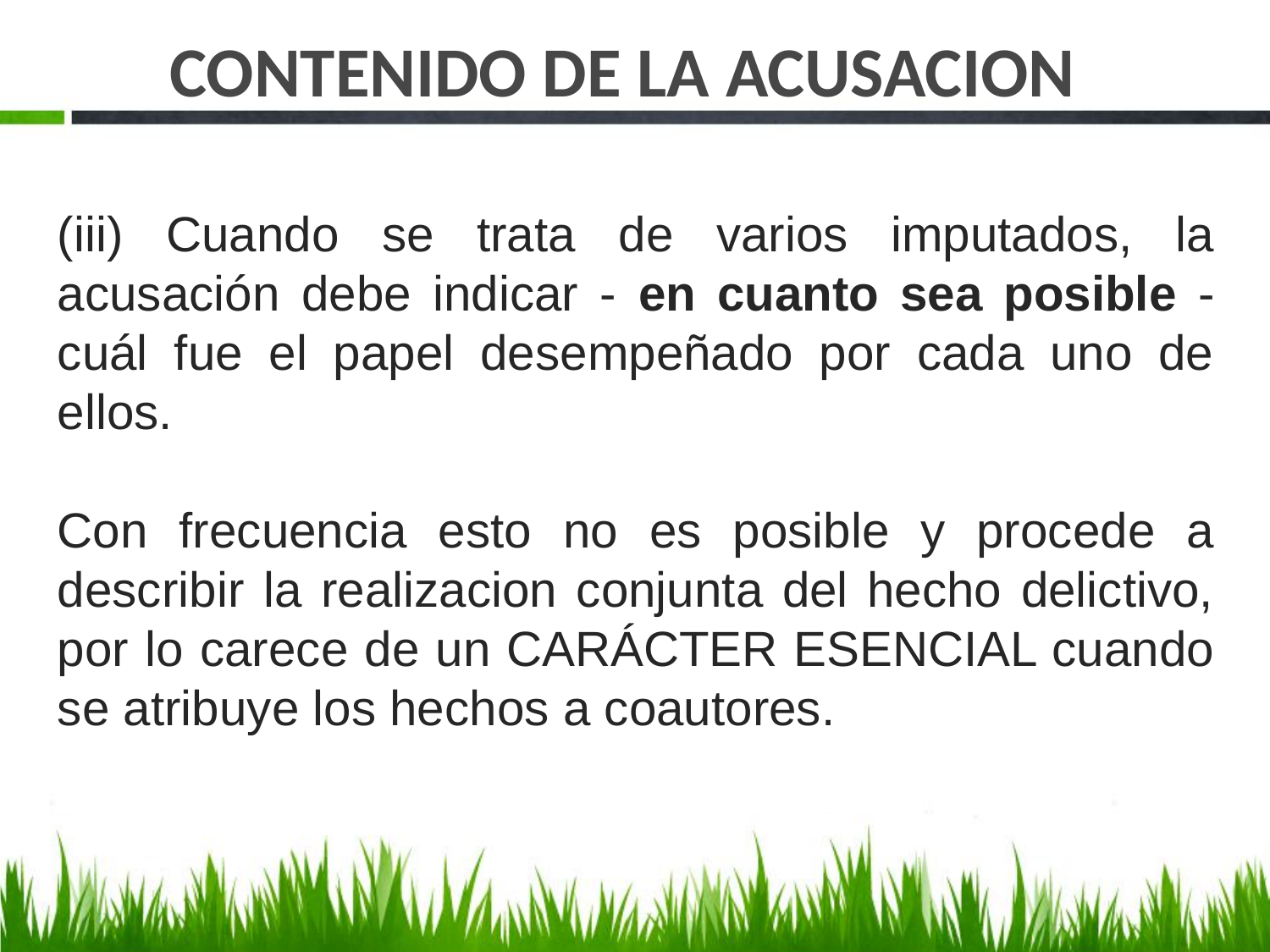

# CONTENIDO DE LA ACUSACION
(iii) Cuando se trata de varios imputados, la acusación debe indicar - en cuanto sea posible - cuál fue el papel desempeñado por cada uno de ellos.

Con frecuencia esto no es posible y procede a describir la realizacion conjunta del hecho delictivo, por lo carece de un CARÁCTER ESENCIAL cuando se atribuye los hechos a coautores.